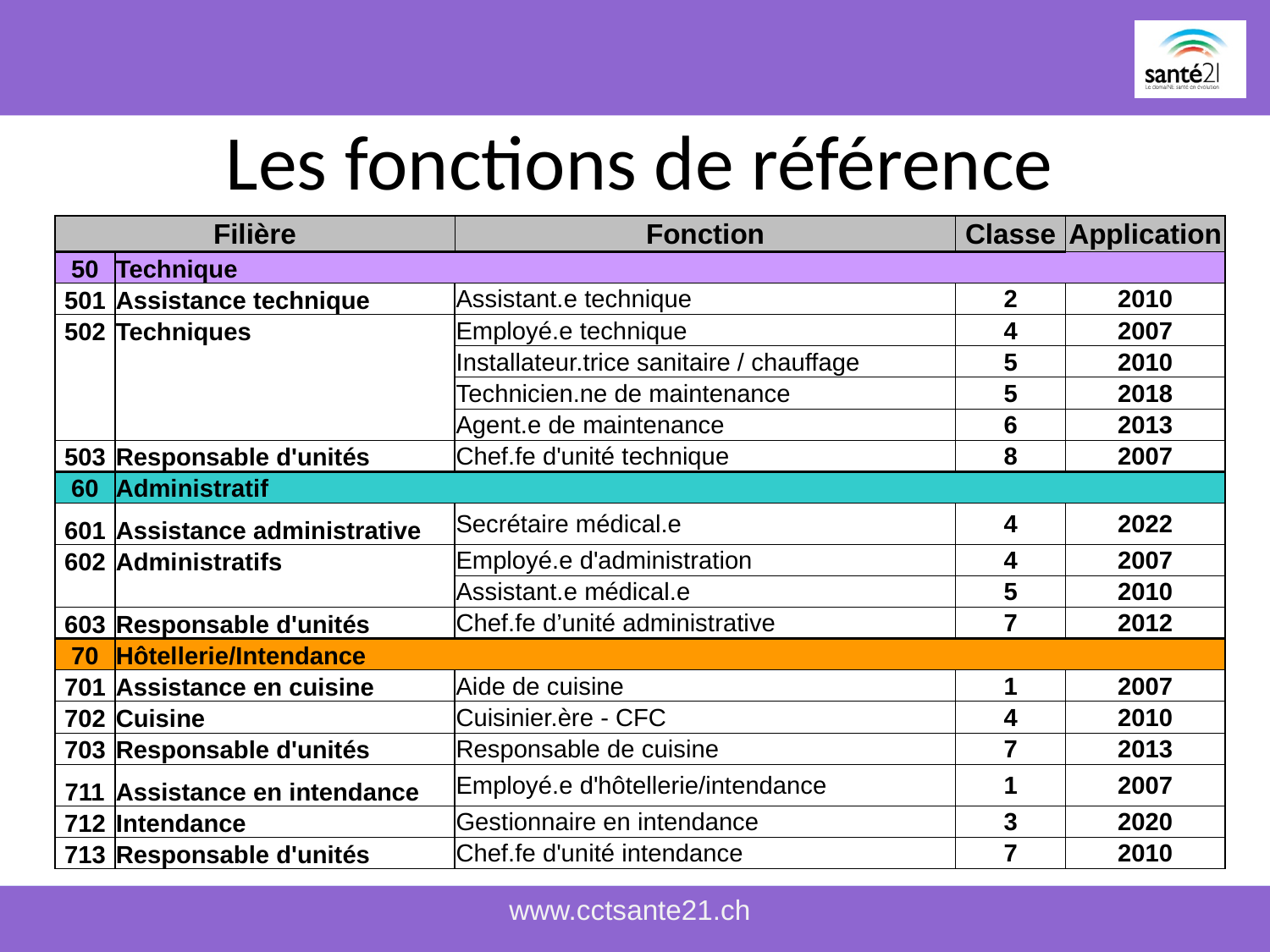

# Les fonctions de référence
| Filière |  | Fonction | Classe | Application |
| --- | --- | --- | --- | --- |
| 50 | Technique |  |  |  |
| 501 | Assistance technique | Assistant.e technique | 2 | 2010 |
| 502 | Techniques | Employé.e technique | 4 | 2007 |
|  |  | Installateur.trice sanitaire / chauffage | 5 | 2010 |
|  |  | Technicien.ne de maintenance | 5 | 2018 |
|  |  | Agent.e de maintenance | 6 | 2013 |
| 503 | Responsable d'unités | Chef.fe d'unité technique | 8 | 2007 |
| 60 | Administratif |  |  |  |
| 601 | Assistance administrative | Secrétaire médical.e | 4 | 2022 |
| 602 | Administratifs | Employé.e d'administration | 4 | 2007 |
|  |  | Assistant.e médical.e | 5 | 2010 |
| 603 | Responsable d'unités | Chef.fe d’unité administrative | 7 | 2012 |
| 70 | Hôtellerie/Intendance |  |  |  |
| 701 | Assistance en cuisine | Aide de cuisine | 1 | 2007 |
| 702 | Cuisine | Cuisinier.ère - CFC | 4 | 2010 |
| 703 | Responsable d'unités | Responsable de cuisine | 7 | 2013 |
| 711 | Assistance en intendance | Employé.e d'hôtellerie/intendance | 1 | 2007 |
| 712 | Intendance | Gestionnaire en intendance | 3 | 2020 |
| 713 | Responsable d'unités | Chef.fe d'unité intendance | 7 | 2010 |